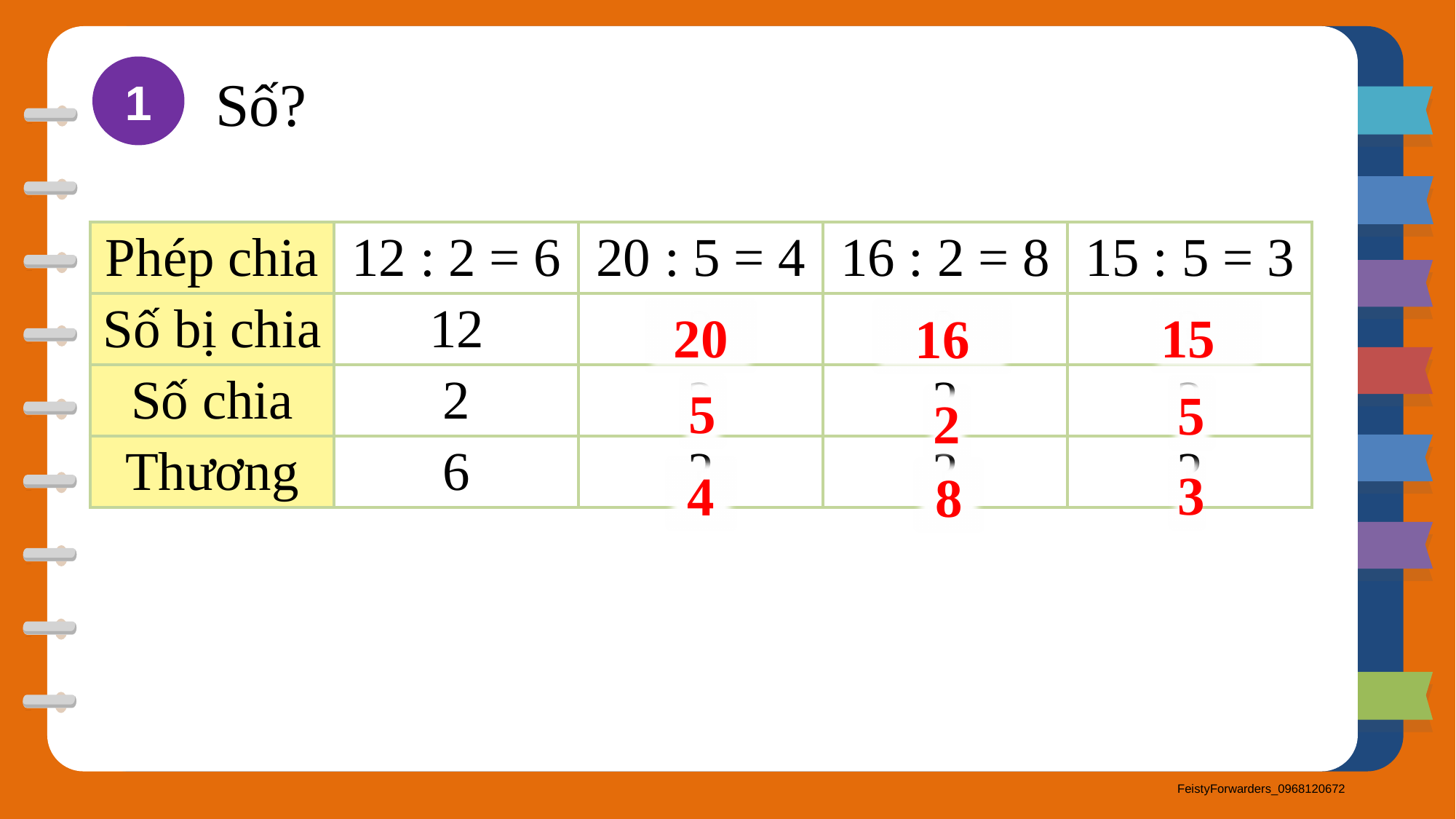

1
Số?
| Phép chia | 12 : 2 = 6 | 20 : 5 = 4 | 16 : 2 = 8 | 15 : 5 = 3 |
| --- | --- | --- | --- | --- |
| Số bị chia | 12 | ? | ? | ? |
| Số chia | 2 | ? | ? | ? |
| Thương | 6 | ? | ? | ? |
20
15
16
5
5
2
3
4
8